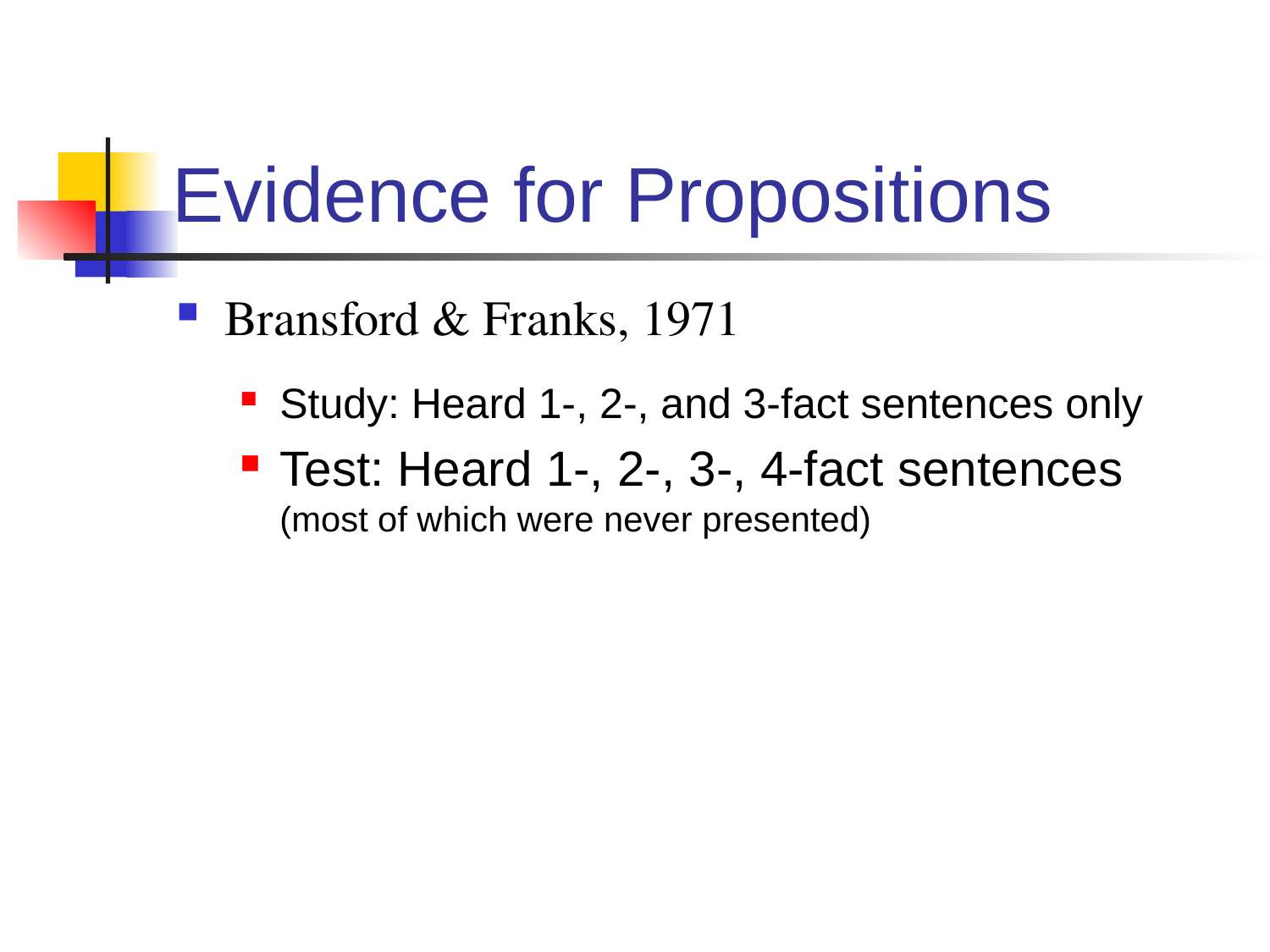

# Evidence for Propositions
Bransford & Franks, 1971
Study: Heard 1-, 2-, and 3-fact sentences only
Test: Heard 1-, 2-, 3-, 4-fact sentences (most of which were never presented)